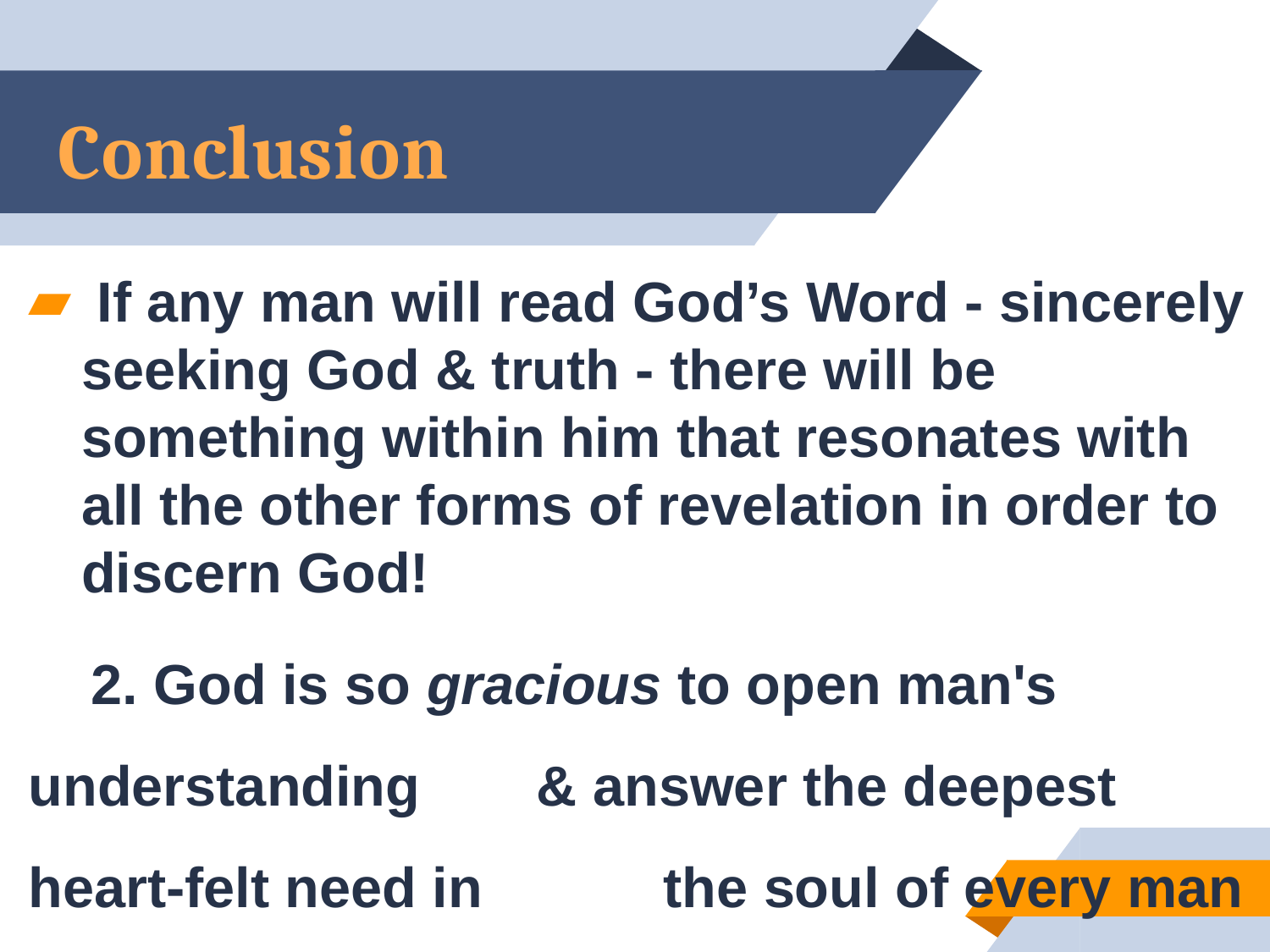

# Conclusion
 If any man will read God’s Word - sincerely seeking God & truth - there will be something within him that resonates with all the other forms of revelation in order to discern God!
    2. God is so gracious to open man's understanding 	& answer the deepest heart-felt need in 		the soul of every man through His Word!